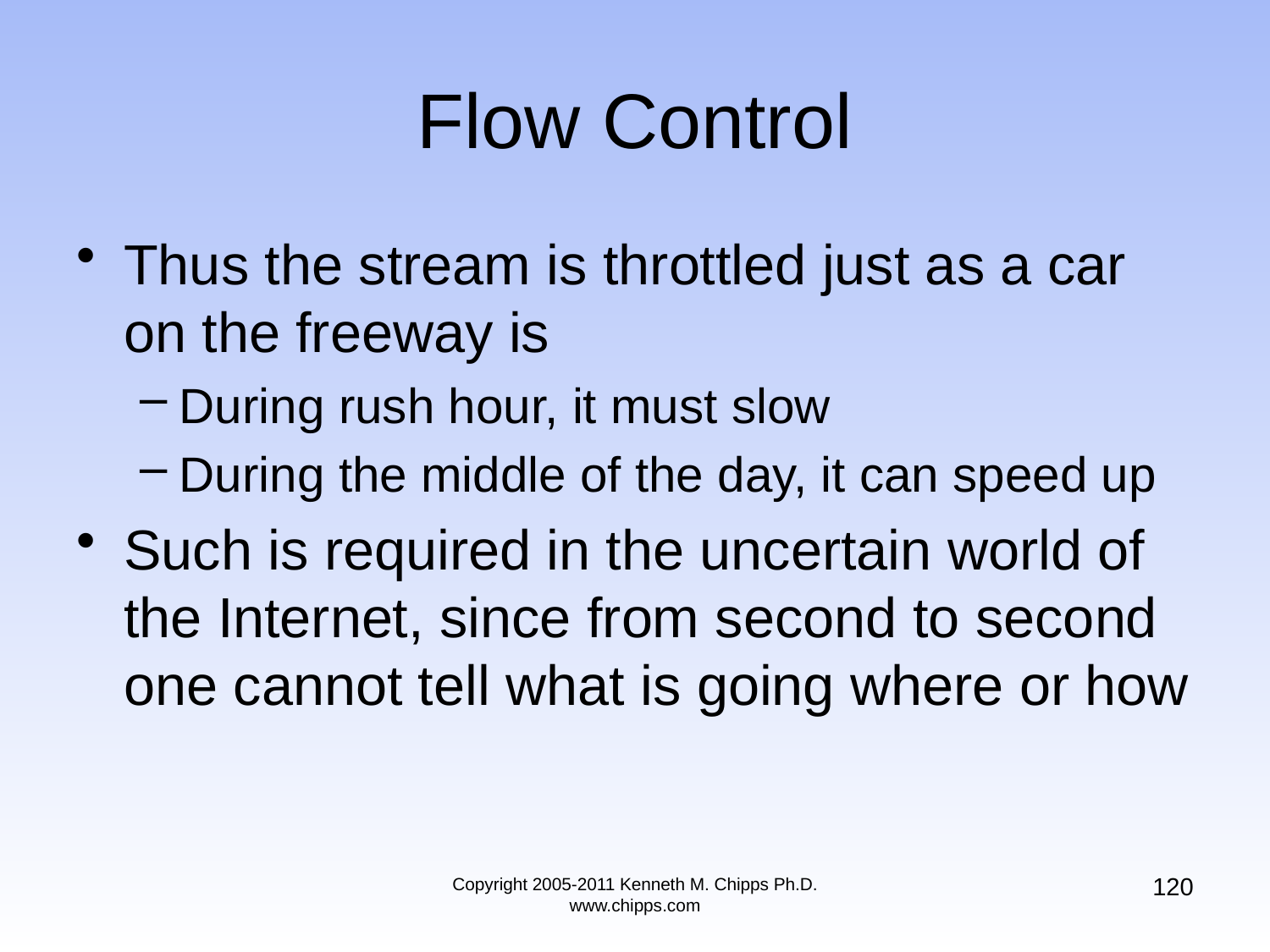

# Flow Control
Thus the stream is throttled just as a car on the freeway is
During rush hour, it must slow
During the middle of the day, it can speed up
Such is required in the uncertain world of the Internet, since from second to second one cannot tell what is going where or how
120
Copyright 2005-2011 Kenneth M. Chipps Ph.D. www.chipps.com